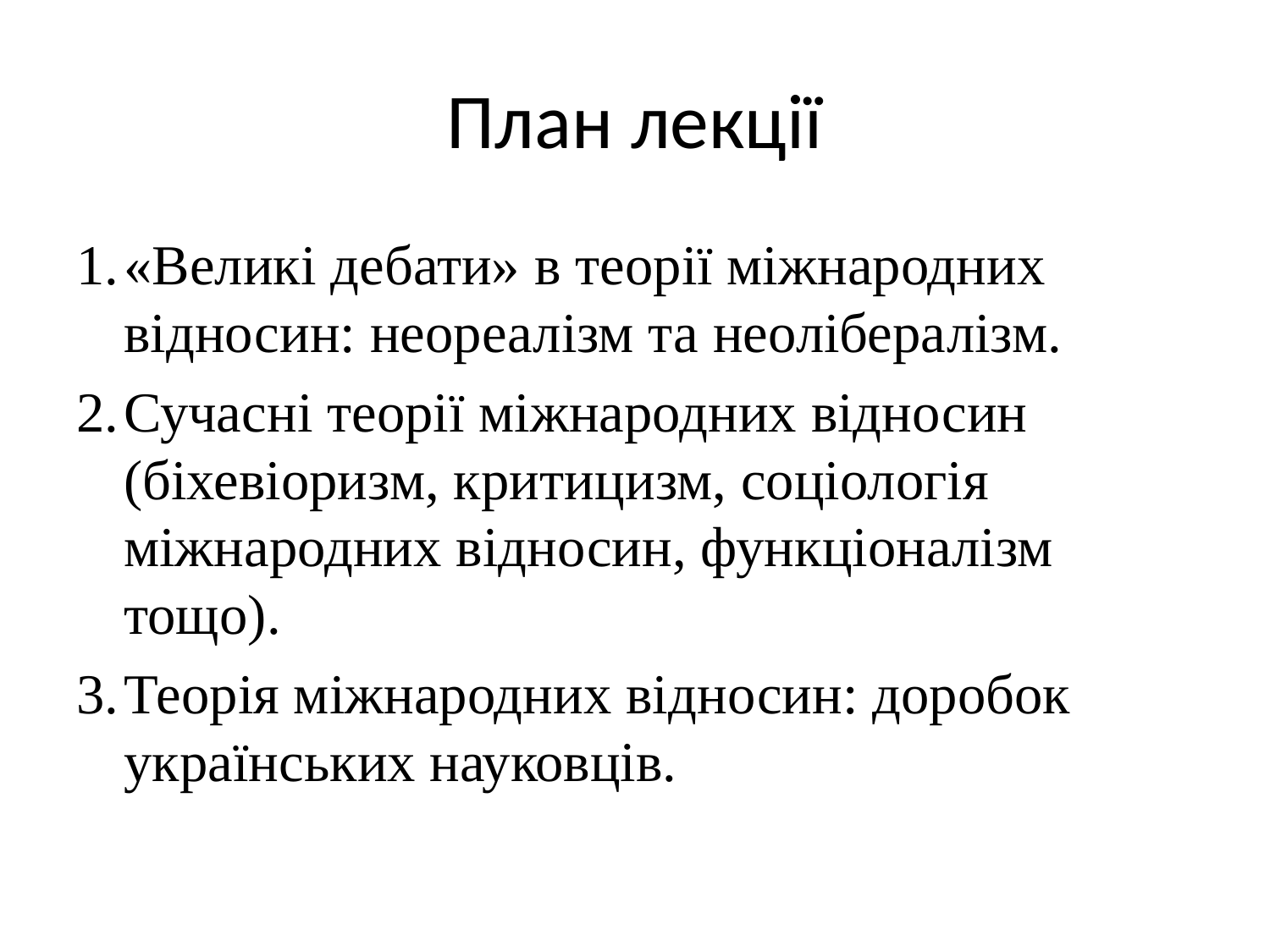

# План лекції
«Великі дебати» в теорії міжнародних відносин: неореалізм та неолібералізм.
Сучасні теорії міжнародних відносин (біхевіоризм, критицизм, соціологія міжнародних відносин, функціоналізм тощо).
Теорія міжнародних відносин: доробок українських науковців.